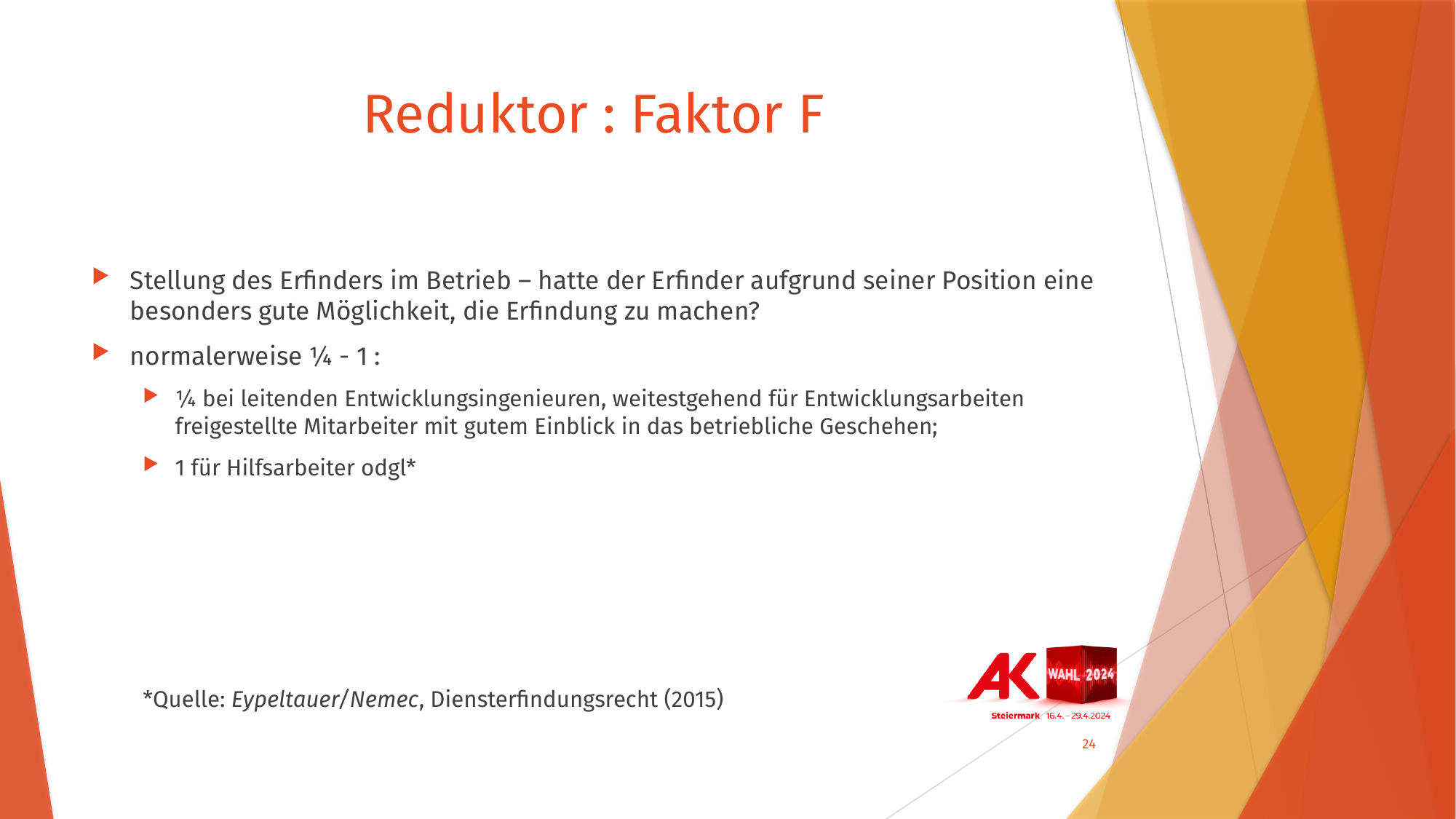

# Reduktor : Faktor F
Stellung des Erfinders im Betrieb – hatte der Erfinder aufgrund seiner Position eine besonders gute Möglichkeit, die Erfindung zu machen?
normalerweise ¼ - 1 :
¼ bei leitenden Entwicklungsingenieuren, weitestgehend für Entwicklungsarbeiten freigestellte Mitarbeiter mit gutem Einblick in das betriebliche Geschehen;
1 für Hilfsarbeiter odgl*

*Quelle: Eypeltauer/Nemec, Diensterfindungsrecht (2015)
24